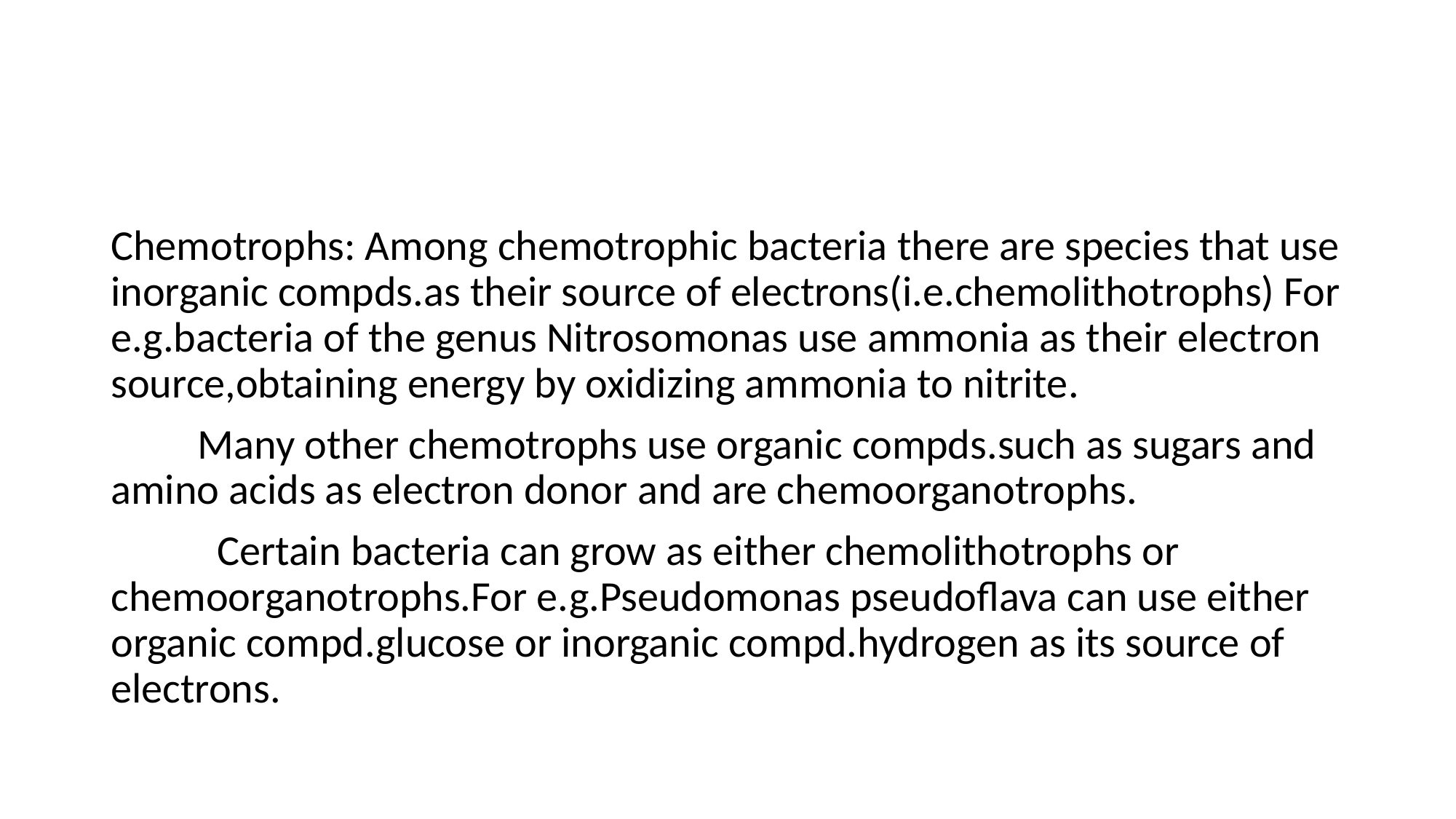

Chemotrophs: Among chemotrophic bacteria there are species that use inorganic compds.as their source of electrons(i.e.chemolithotrophs) For e.g.bacteria of the genus Nitrosomonas use ammonia as their electron source,obtaining energy by oxidizing ammonia to nitrite.
         Many other chemotrophs use organic compds.such as sugars and amino acids as electron donor and are chemoorganotrophs.
           Certain bacteria can grow as either chemolithotrophs or chemoorganotrophs.For e.g.Pseudomonas pseudoflava can use either organic compd.glucose or inorganic compd.hydrogen as its source of electrons.